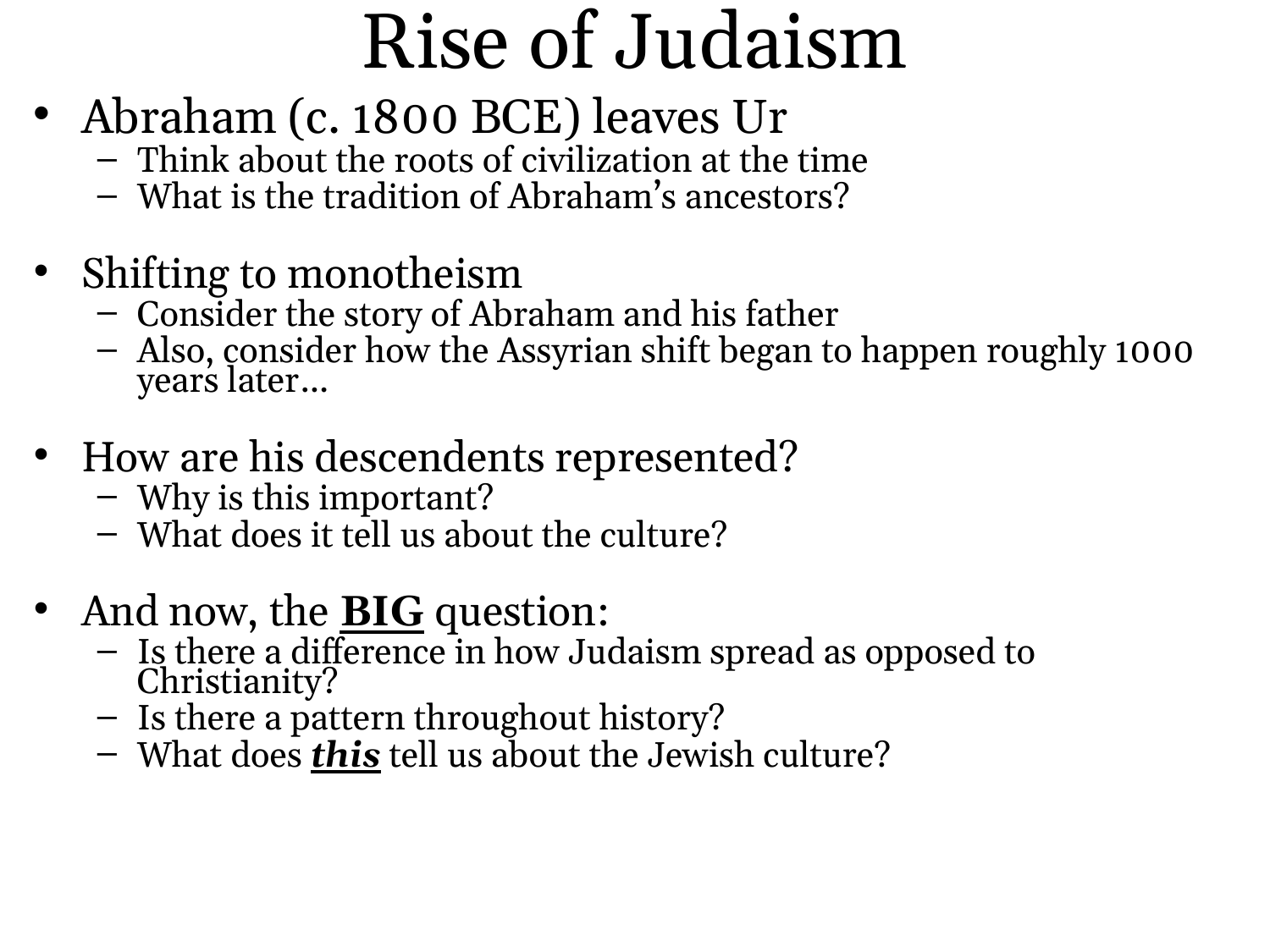

# Rise of Judaism
Abraham (c. 1800 BCE) leaves Ur
Think about the roots of civilization at the time
What is the tradition of Abraham’s ancestors?

Shifting to monotheism
Consider the story of Abraham and his father
Also, consider how the Assyrian shift began to happen roughly 1000 years later…

How are his descendents represented?
Why is this important?
What does it tell us about the culture?

And now, the BIG question:
Is there a difference in how Judaism spread as opposed to Christianity?
Is there a pattern throughout history?
What does this tell us about the Jewish culture?